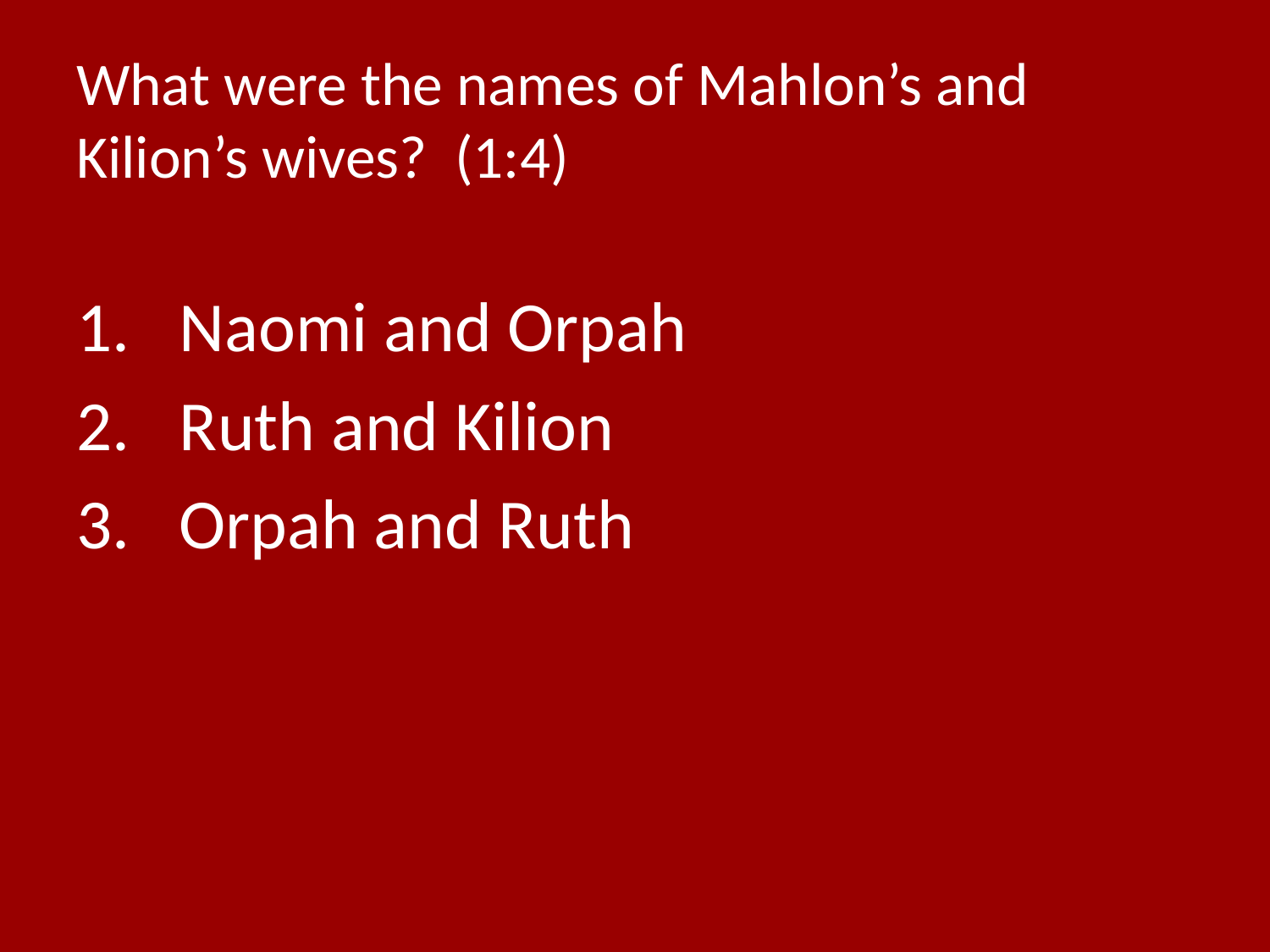

# What were the names of Mahlon’s and Kilion’s wives?  (1:4)
Naomi and Orpah
Ruth and Kilion
Orpah and Ruth